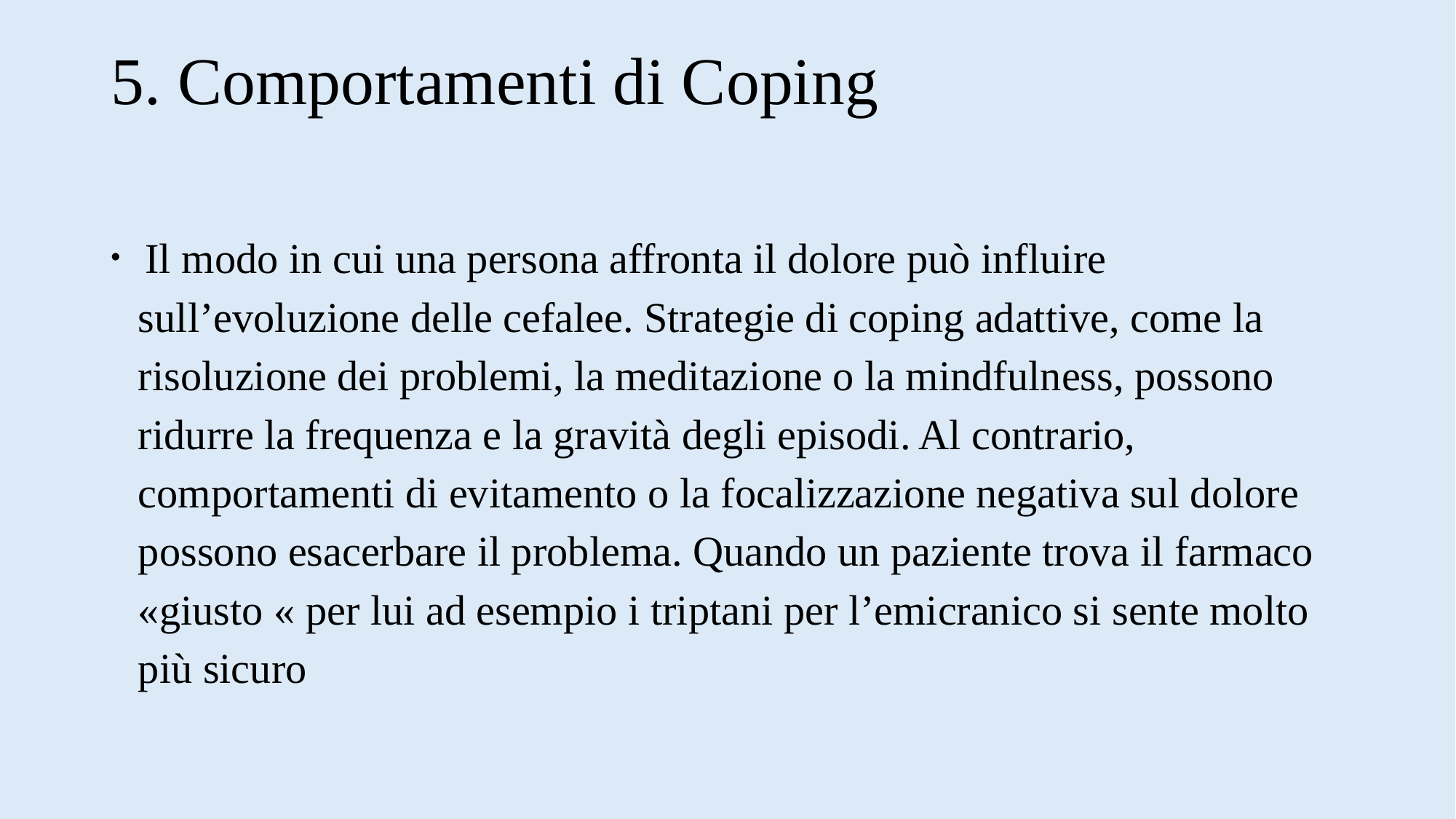

# 5. Comportamenti di Coping
 Il modo in cui una persona affronta il dolore può influire sull’evoluzione delle cefalee. Strategie di coping adattive, come la risoluzione dei problemi, la meditazione o la mindfulness, possono ridurre la frequenza e la gravità degli episodi. Al contrario, comportamenti di evitamento o la focalizzazione negativa sul dolore possono esacerbare il problema. Quando un paziente trova il farmaco «giusto « per lui ad esempio i triptani per l’emicranico si sente molto più sicuro